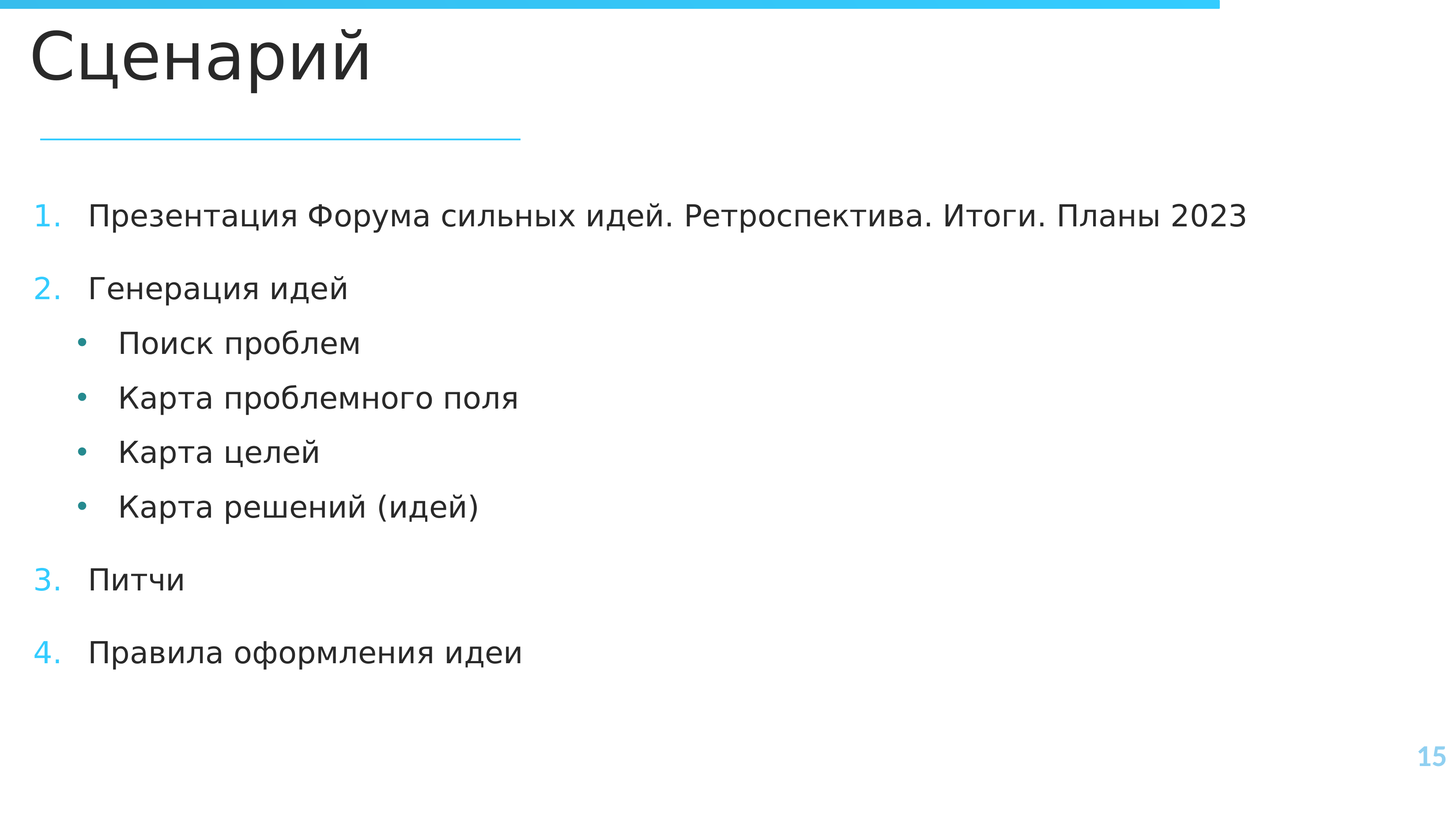

# Сценарий
Презентация Форума сильных идей. Ретроспектива. Итоги. Планы 2023
Генерация идей
Поиск проблем
Карта проблемного поля
Карта целей
Карта решений (идей)
Питчи
Правила оформления идеи
15